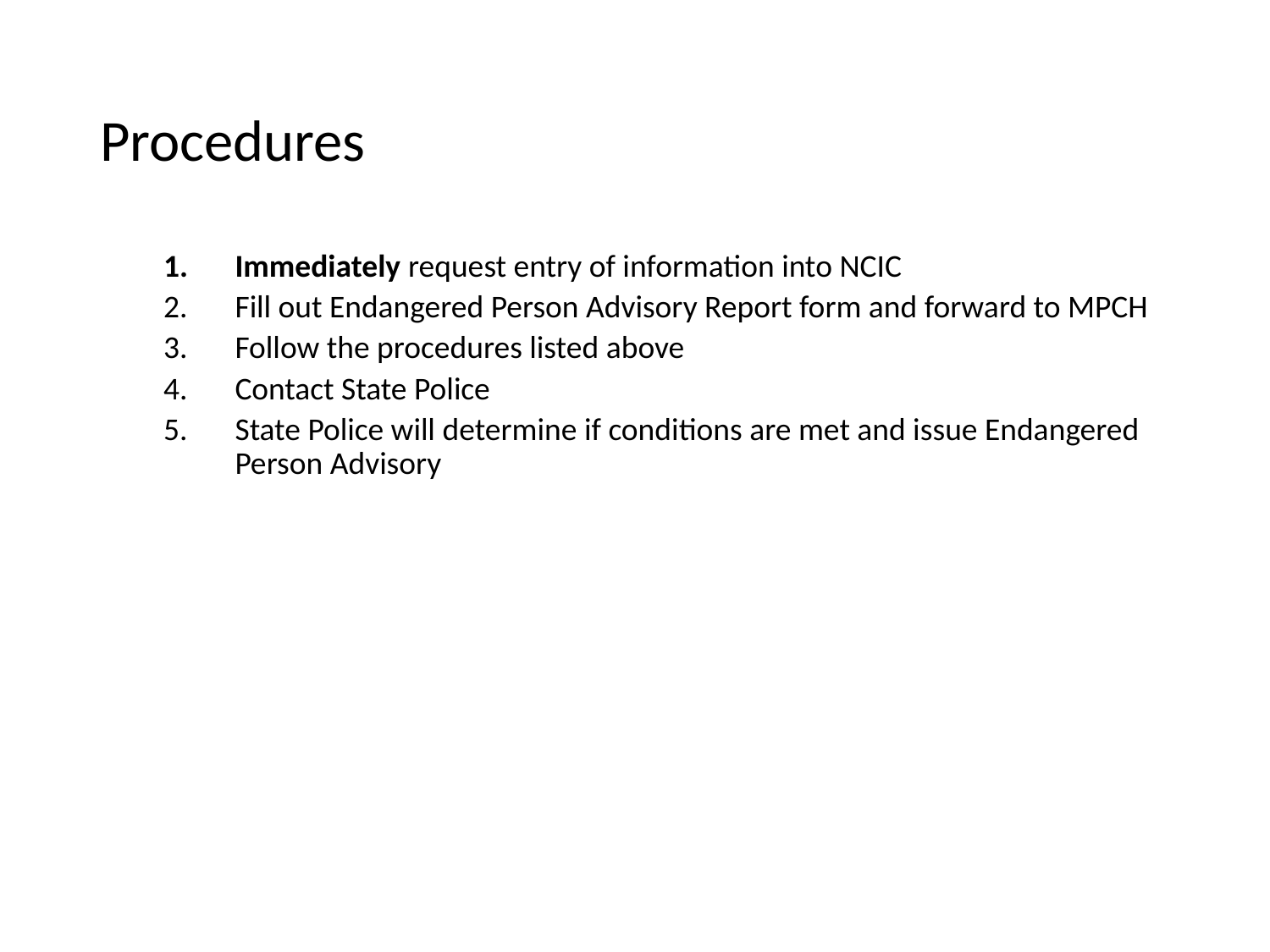

# Procedures
Immediately request entry of information into NCIC
Fill out Endangered Person Advisory Report form and forward to MPCH
Follow the procedures listed above
Contact State Police
State Police will determine if conditions are met and issue Endangered Person Advisory